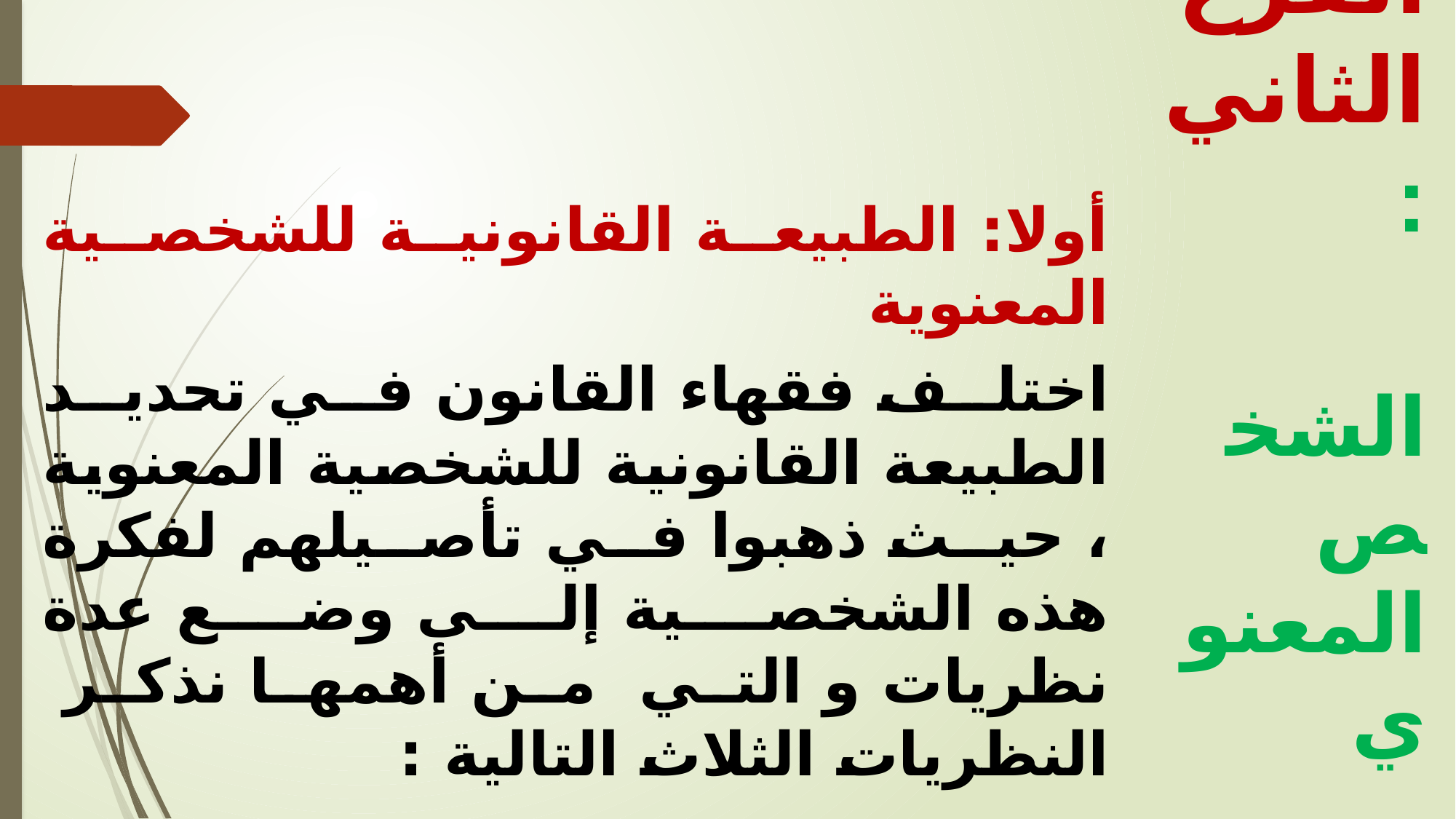

أولا: الطبيعة القانونية للشخصية المعنوية
اختلف فقهاء القانون في تحديد الطبيعة القانونية للشخصية المعنوية ، حيث ذهبوا في تأصيلهم لفكرة هذه الشخصية إلى وضع عدة نظريات و التي  من أهمها نذكر  النظريات الثلاث التالية :
الفرع الثاني :
 الشخص المعنوي